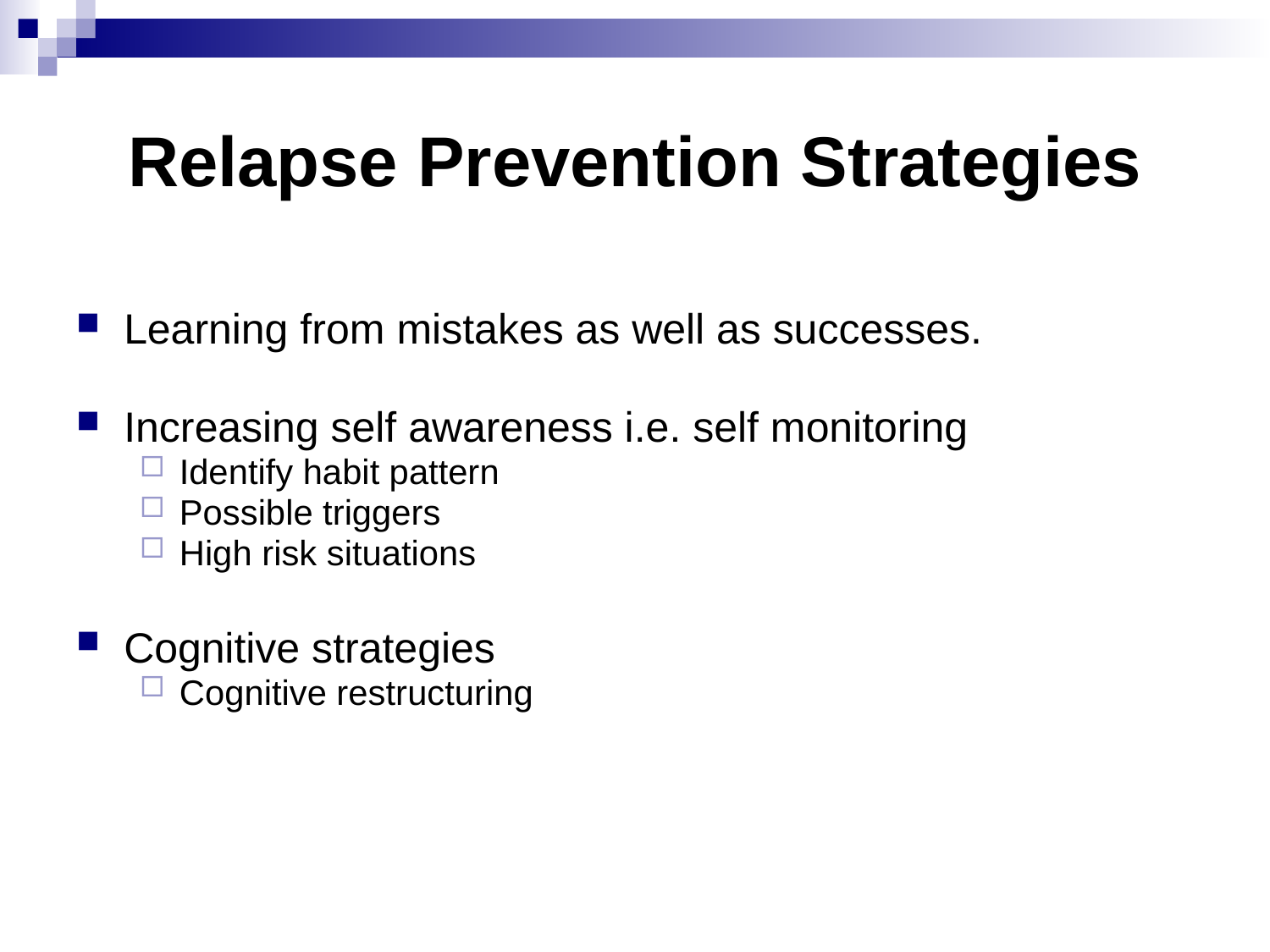

# Relapse Prevention Strategies

Learning from mistakes as well as successes.

Increasing self awareness i.e. self monitoring
Identify habit pattern
Possible triggers
High risk situations

Cognitive strategies
Cognitive restructuring